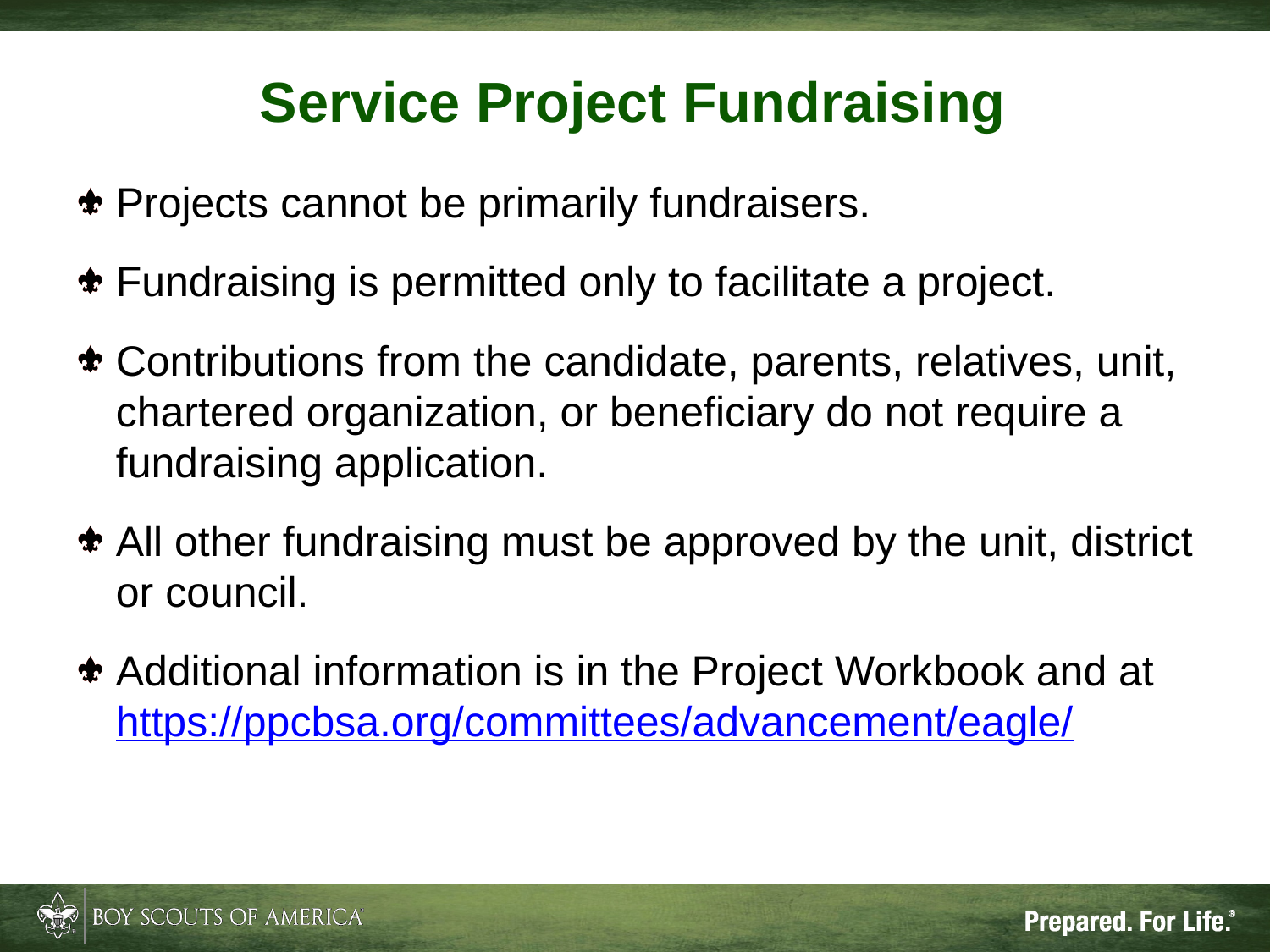

# Service Project Fundraising
Projects cannot be primarily fundraisers.
Fundraising is permitted only to facilitate a project.
Contributions from the candidate, parents, relatives, unit, chartered organization, or beneficiary do not require a fundraising application.
All other fundraising must be approved by the unit, district or council.
Additional information is in the Project Workbook and at    https://ppcbsa.org/committees/advancement/eagle/